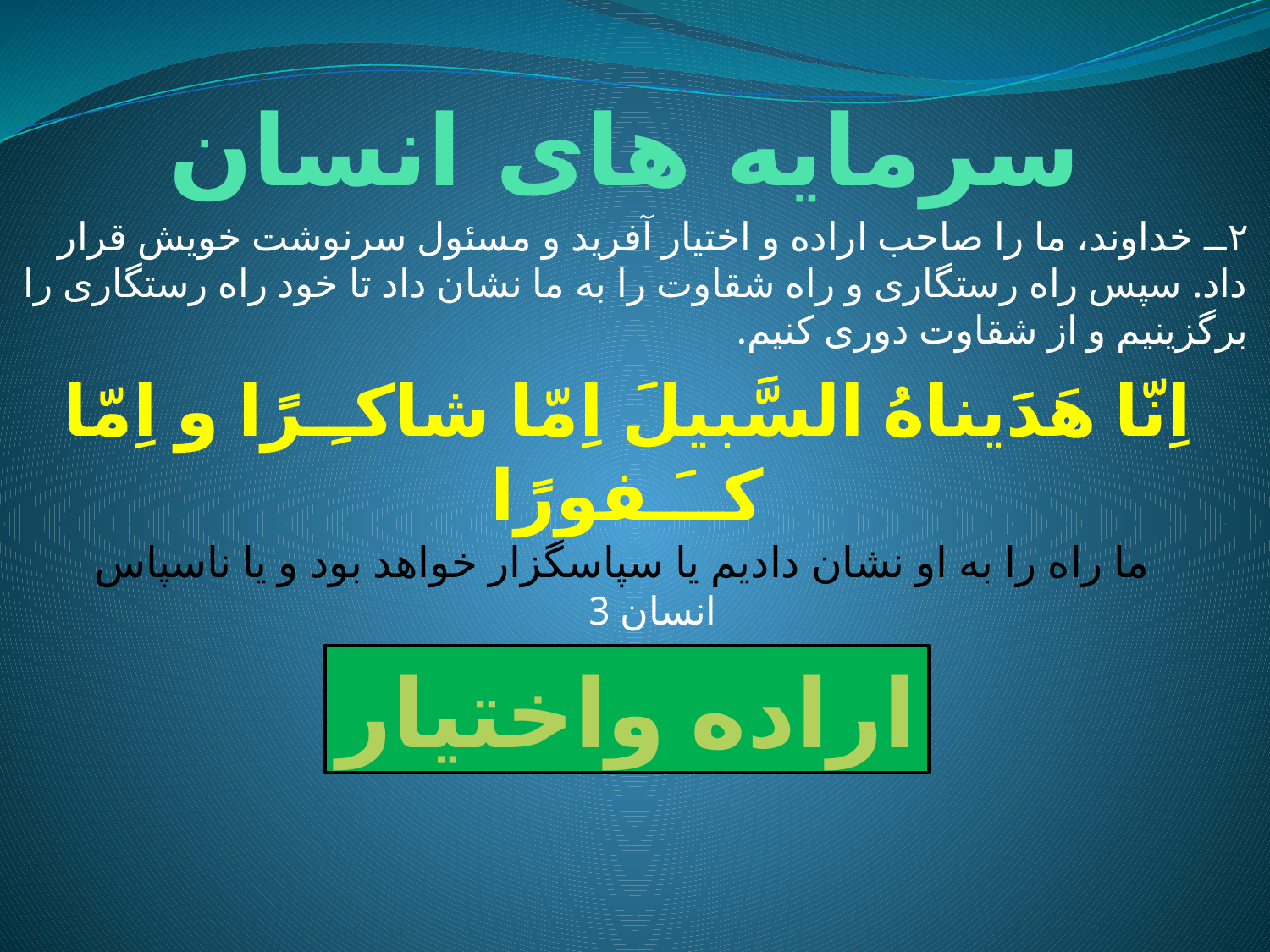

# سرمایه های انسان
٢ــ خداوند، ما را صاحب اراده و اختیار آفرید و مسئول سرنوشت خویش قرار داد. سپس راه رستگاری و راه شقاوت را به ما نشان داد تا خود راه رستگاری را برگزینیم و از شقاوت دوری کنیم.
اِنّا هَدَیناهُ السَّبیلَ اِمّا شاکـِـرًا و اِمّا کــَـفورًا
 ما راه را به او نشان دادیم یا سپاسگزار خواهد بود و یا ناسپاس
انسان 3
برای این ویژگی نام مناسب اختیار کنید:

اراده واختیار